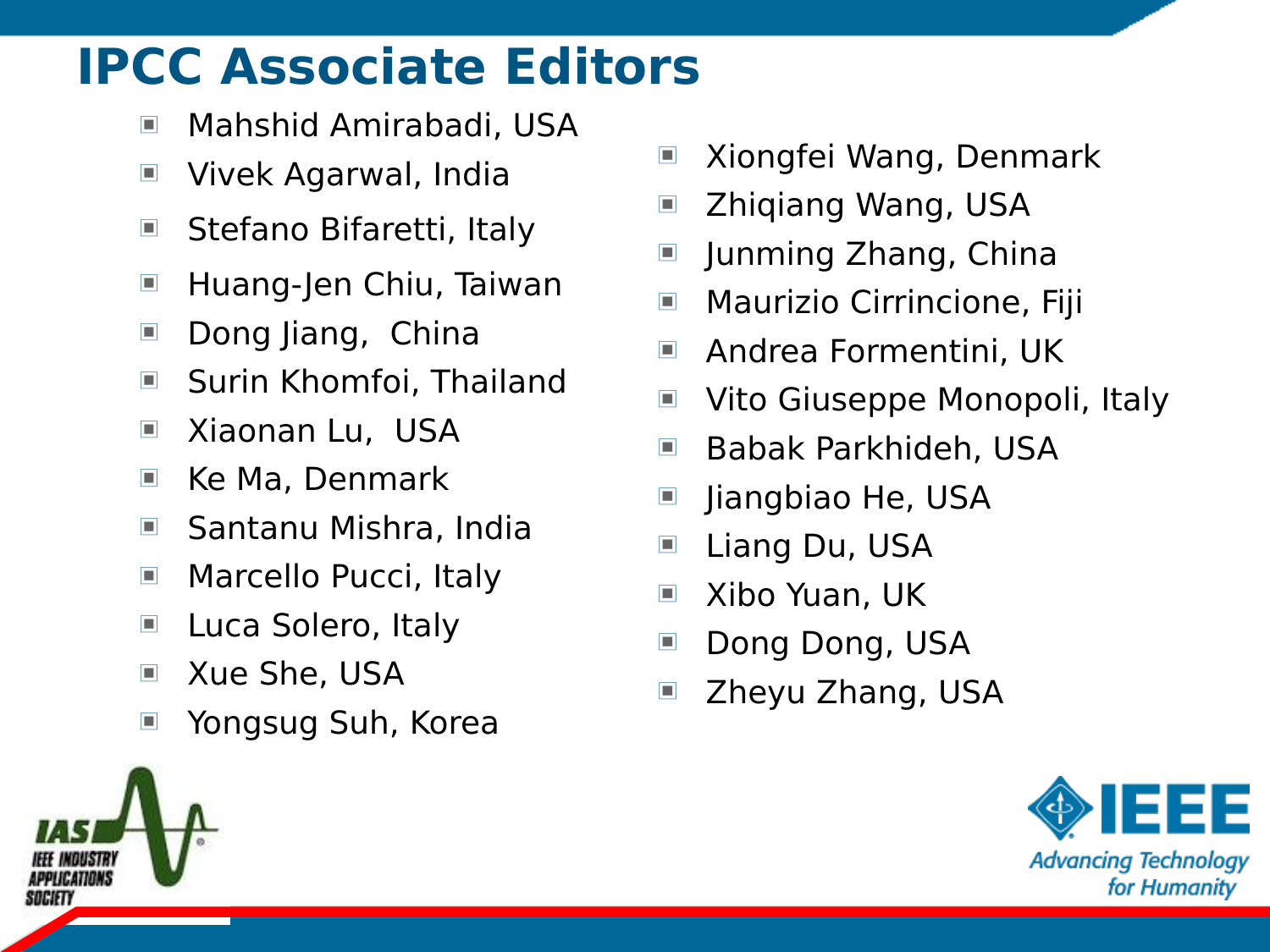

# IPCC Associate Editors
Mahshid Amirabadi, USA
Vivek Agarwal, India
Stefano Bifaretti, Italy
Huang-Jen Chiu, Taiwan
Dong Jiang,  China
Surin Khomfoi, Thailand
Xiaonan Lu,  USA
Ke Ma, Denmark
Santanu Mishra, India
Marcello Pucci, Italy
Luca Solero, Italy
Xue She, USA
Yongsug Suh, Korea

Xiongfei Wang, Denmark
Zhiqiang Wang, USA
Junming Zhang, China
Maurizio Cirrincione, Fiji
Andrea Formentini, UK
Vito Giuseppe Monopoli, Italy
Babak Parkhideh, USA
Jiangbiao He, USA
Liang Du, USA
Xibo Yuan, UK
Dong Dong, USA
Zheyu Zhang, USA